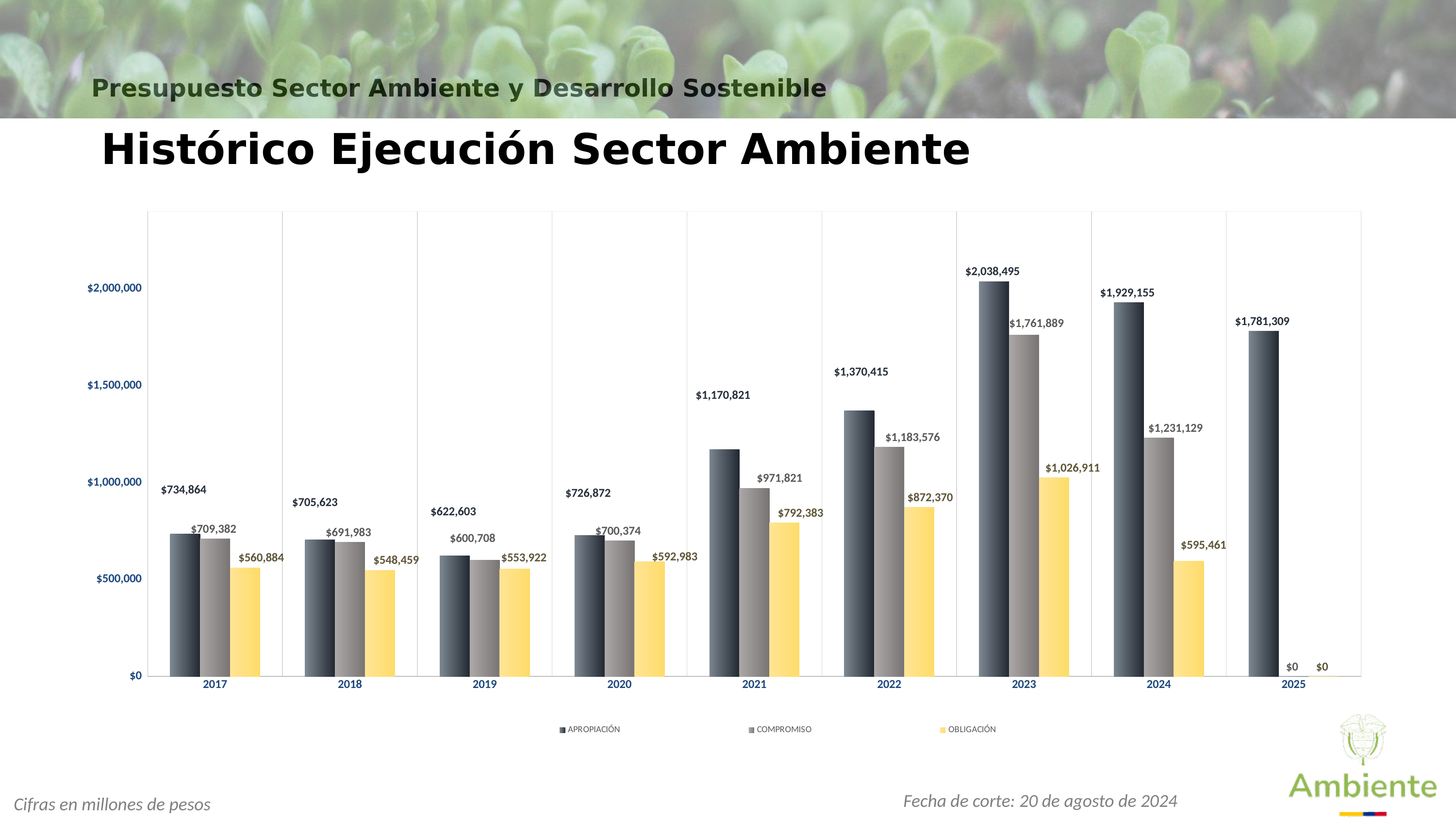

Presupuesto Sector Ambiente y Desarrollo Sostenible
Histórico Ejecución Sector Ambiente

### Chart

| Category | APROPIACIÓN | COMPROMISO | OBLIGACIÓN |
|---|---|---|---|
| 2017 | 734863.6792530001 | 709381.7971466999 | 560883.94327959 |
| 2018 | 705622.5611140002 | 691982.8339668601 | 548459.1096321 |
| 2019 | 622602.510556 | 600708.10826028 | 553921.63483501 |
| 2020 | 726872.3871180001 | 700374.12629753 | 592983.17804759 |
| 2021 | 1170821.132766 | 971820.85565652 | 792383.39647713 |
| 2022 | 1370414.839841 | 1183575.83067104 | 872369.6889809599 |
| 2023 | 2038494.587028 | 1761889.0 | 1026911.0 |
| 2024 | 1929155.0 | 1231129.0 | 595461.0 |
| 2025 | 1781308.69287 | 0.0 | 0.0 |
Fecha de corte: 20 de agosto de 2024
Cifras en millones de pesos